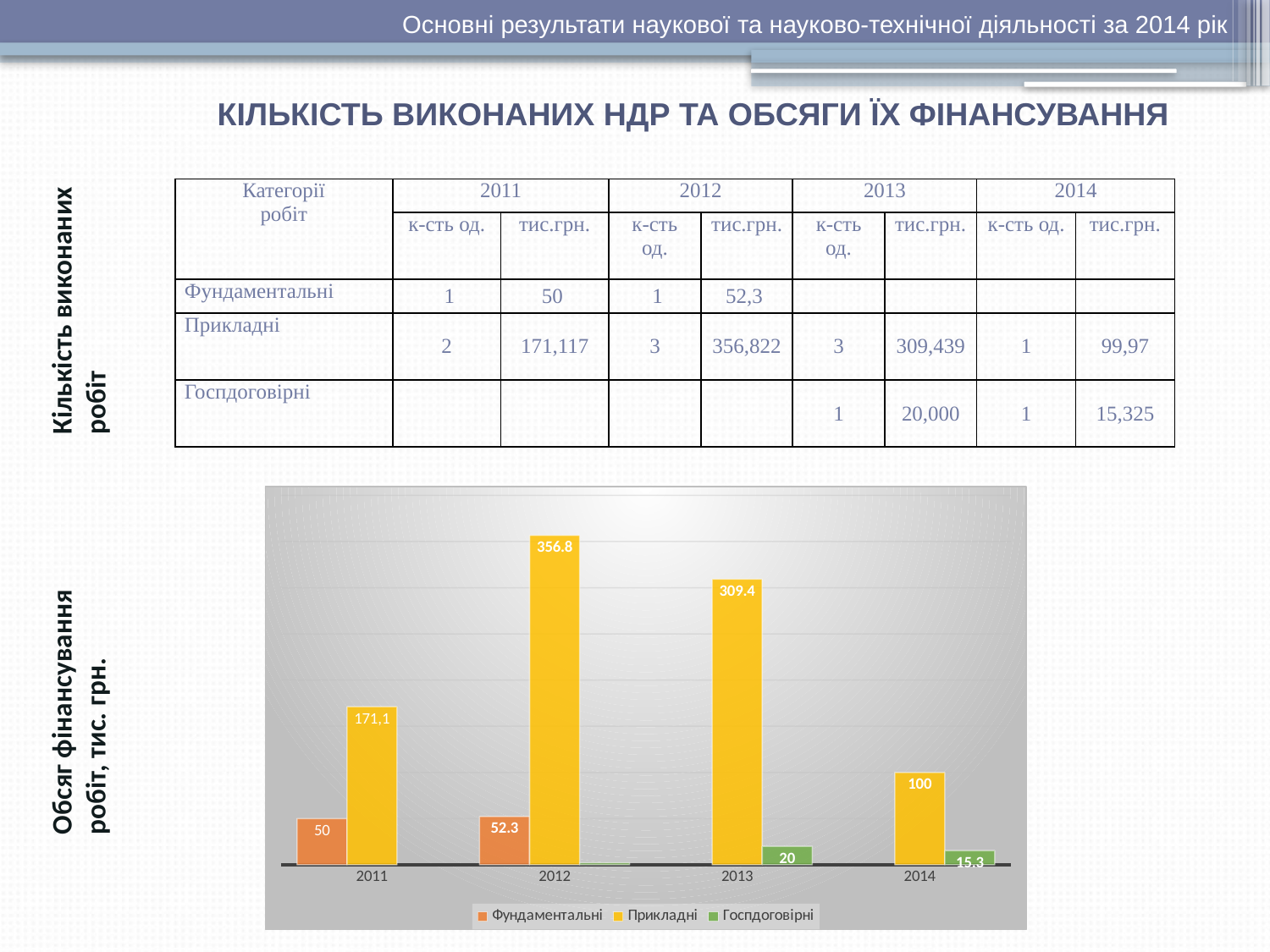

Основні результати наукової та науково-технічної діяльності за 2014 рік
Кількість виконаних НДР та обсяги їх фінансування
Кількість виконаних робіт
| Категорії робіт | 2011 |  | 2012 |  | 2013 |  | 2014 |  |
| --- | --- | --- | --- | --- | --- | --- | --- | --- |
|  | к-сть од. | тис.грн. | к-сть од. | тис.грн. | к-сть од. | тис.грн. | к-сть од. | тис.грн. |
| Фундаментальні | 1 | 50 | 1 | 52,3 |  |  |  |  |
| Прикладні | 2 | 171,117 | 3 | 356,822 | 3 | 309,439 | 1 | 99,97 |
| Госпдоговірні |  |  |  |  | 1 | 20,000 | 1 | 15,325 |

### Chart

| Category | Фундаментальні | Прикладні | Госпдоговірні |
|---|---|---|---|
| 2011 | 50.0 | 171.1 | None |
| 2012 | 52.3 | 356.8 | 2.0 |
| 2013 | None | 309.4 | 20.0 |
| 2014 | None | 100.0 | 15.3 |
Обсяг фінансування робіт, тис. грн.